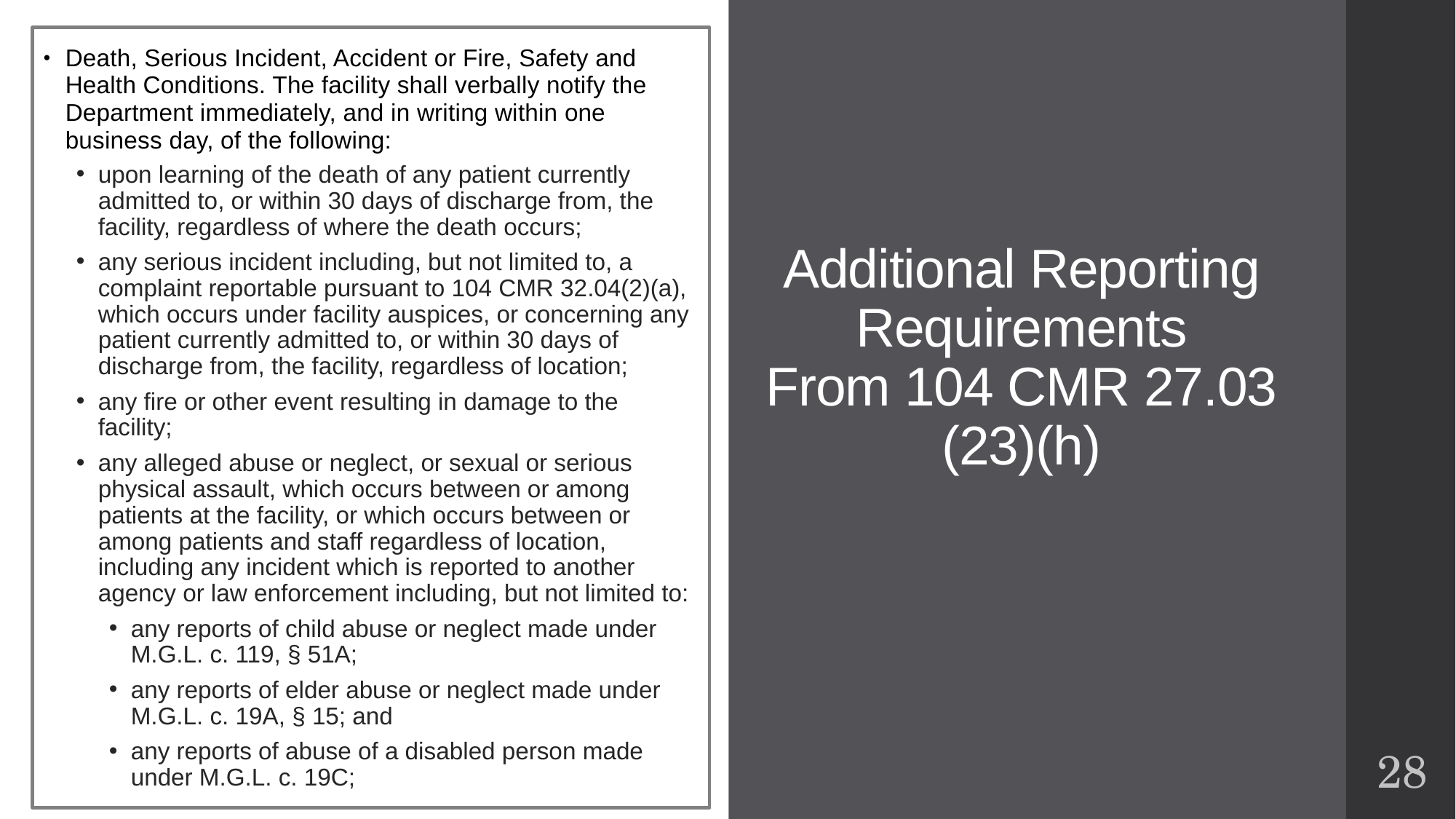

# Additional Reporting Requirements From 104 CMR 27.03 (23)(h)
Death, Serious Incident, Accident or Fire, Safety and Health Conditions. The facility shall verbally notify the Department immediately, and in writing within one business day, of the following:
upon learning of the death of any patient currently admitted to, or within 30 days of discharge from, the facility, regardless of where the death occurs;
any serious incident including, but not limited to, a complaint reportable pursuant to 104 CMR 32.04(2)(a), which occurs under facility auspices, or concerning any patient currently admitted to, or within 30 days of discharge from, the facility, regardless of location;
any fire or other event resulting in damage to the facility;
any alleged abuse or neglect, or sexual or serious physical assault, which occurs between or among patients at the facility, or which occurs between or among patients and staff regardless of location, including any incident which is reported to another agency or law enforcement including, but not limited to:
any reports of child abuse or neglect made under M.G.L. c. 119, § 51A;
any reports of elder abuse or neglect made under M.G.L. c. 19A, § 15; and
any reports of abuse of a disabled person made under M.G.L. c. 19C;
28